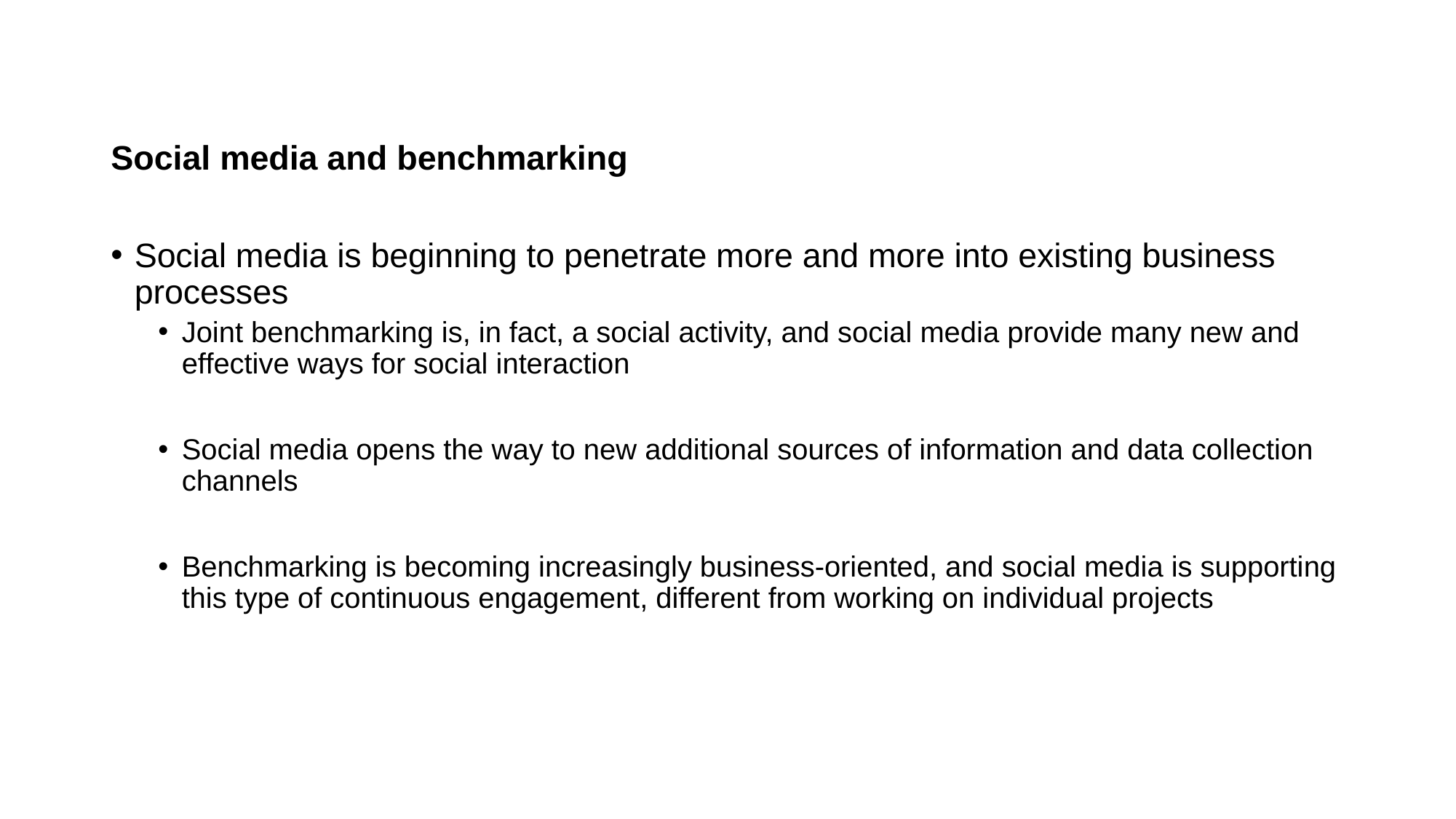

Social media and benchmarking

Social media is beginning to penetrate more and more into existing business processes
Joint benchmarking is, in fact, a social activity, and social media provide many new and effective ways for social interaction

Social media opens the way to new additional sources of information and data collection channels

Benchmarking is becoming increasingly business-oriented, and social media is supporting this type of continuous engagement, different from working on individual projects